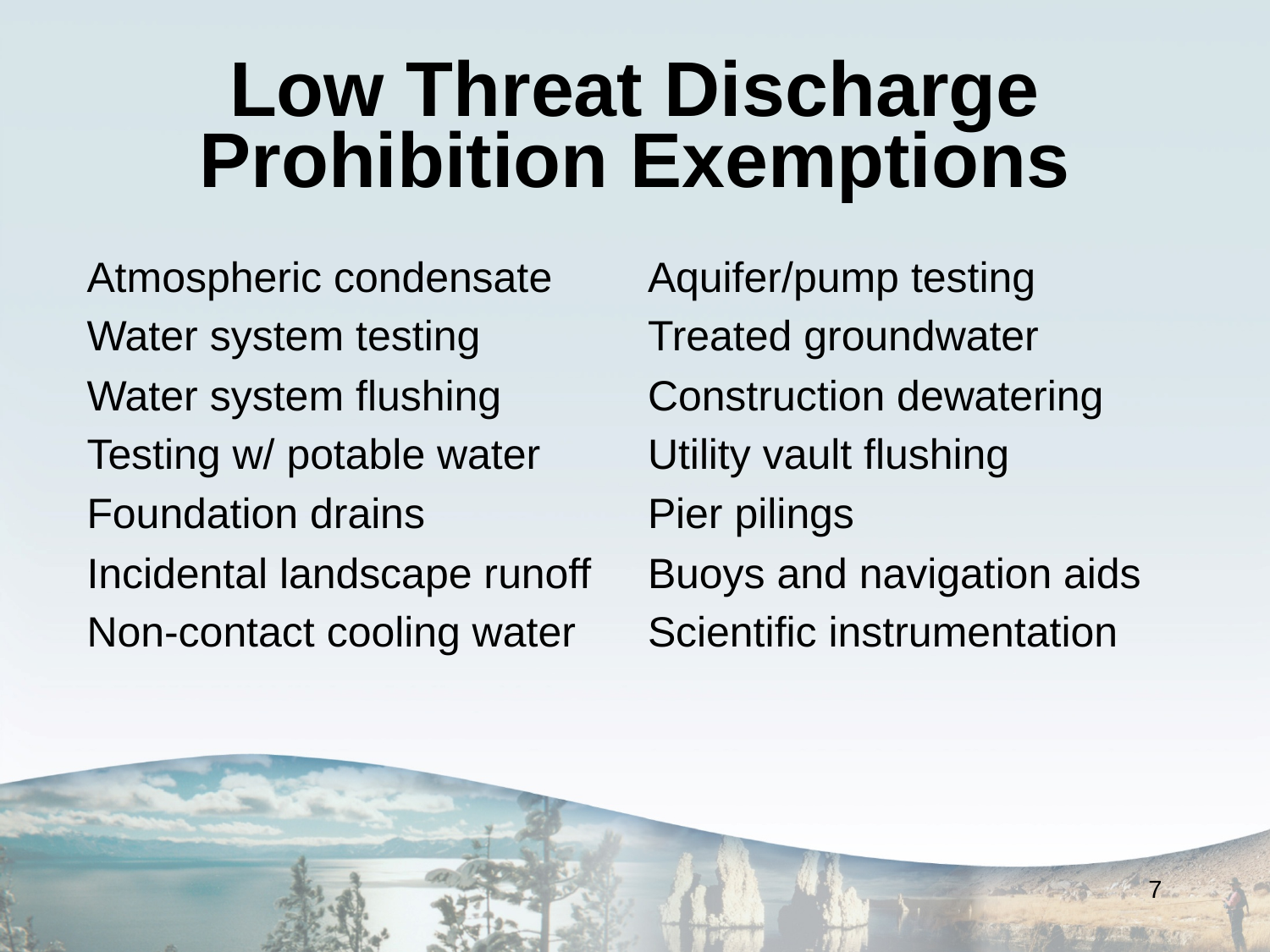

# Low Threat Discharge Prohibition Exemptions
Atmospheric condensate
Water system testing
Water system flushing
Testing w/ potable water
Foundation drains
Incidental landscape runoff
Non-contact cooling water
Aquifer/pump testing
Treated groundwater
Construction dewatering
Utility vault flushing
Pier pilings
Buoys and navigation aids
Scientific instrumentation

7